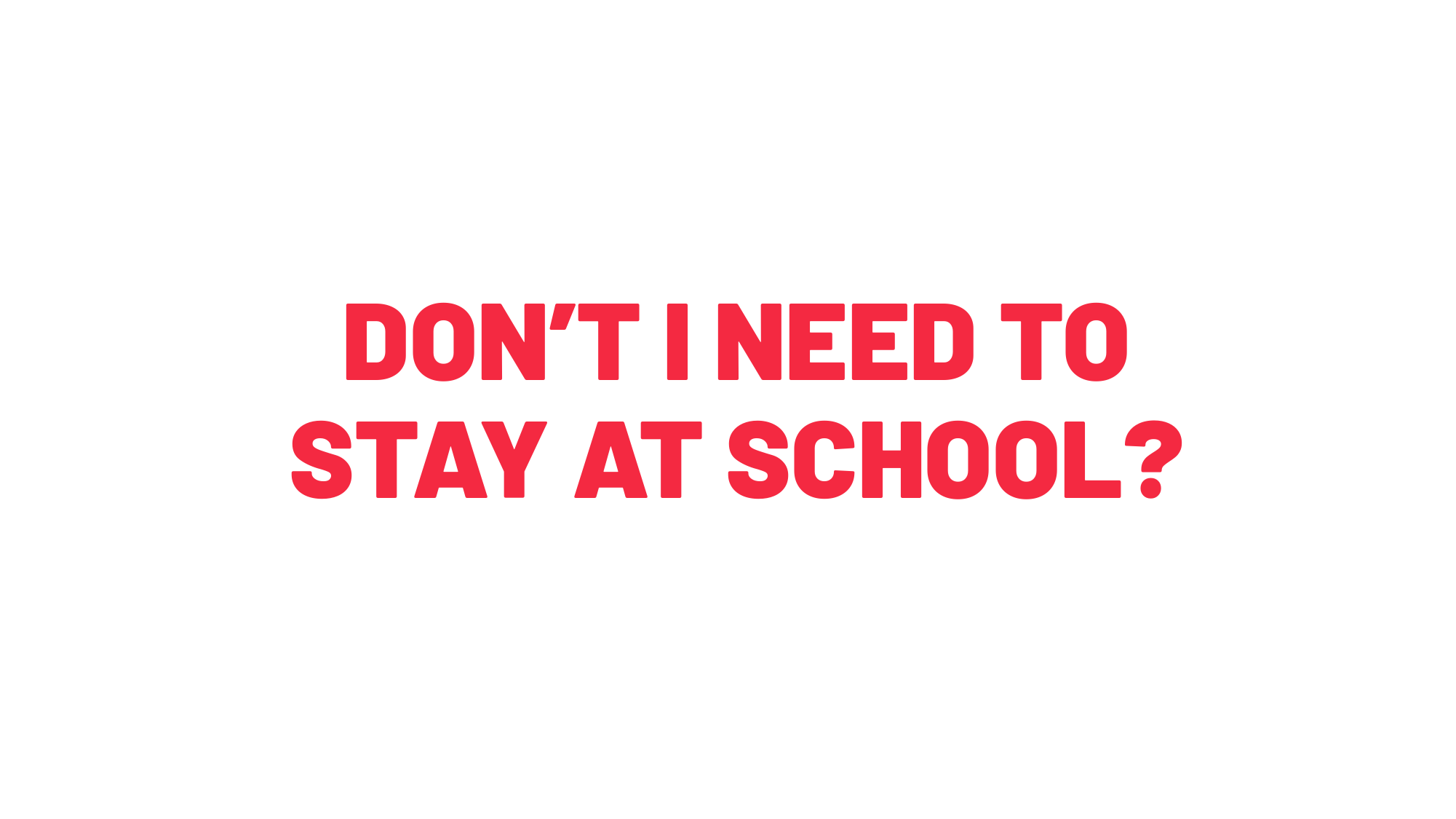

DON’T I NEED TO STAY AT SCHOOL?